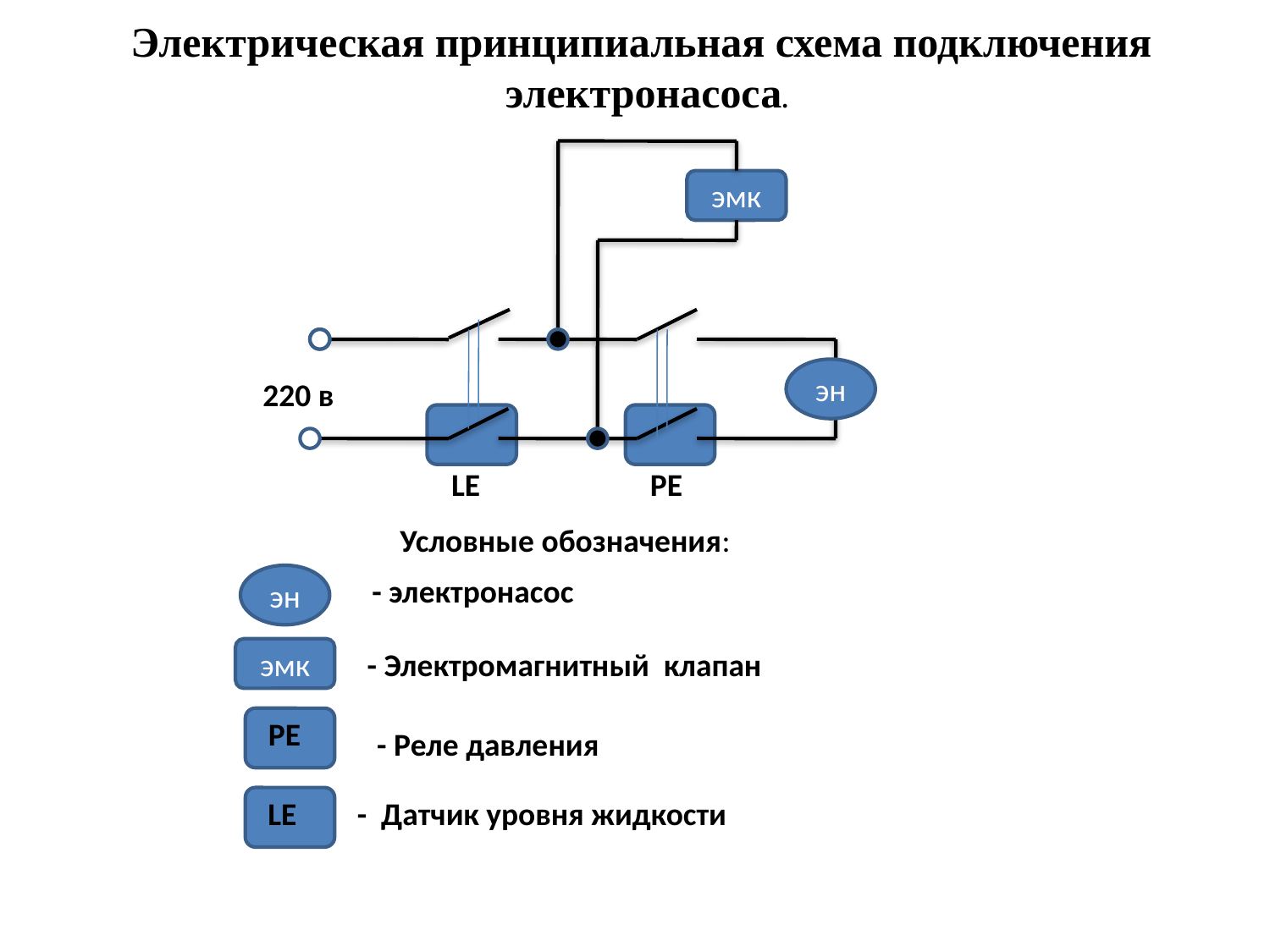

Электрическая принципиальная схема подключения
электронасоса.
эмк

эн
220 в

LE
PE
Условные обозначения:
эн
- электронасос
эмк
- Электромагнитный  клапан

PE
- Реле давления

LE
-  Датчик уровня жидкости